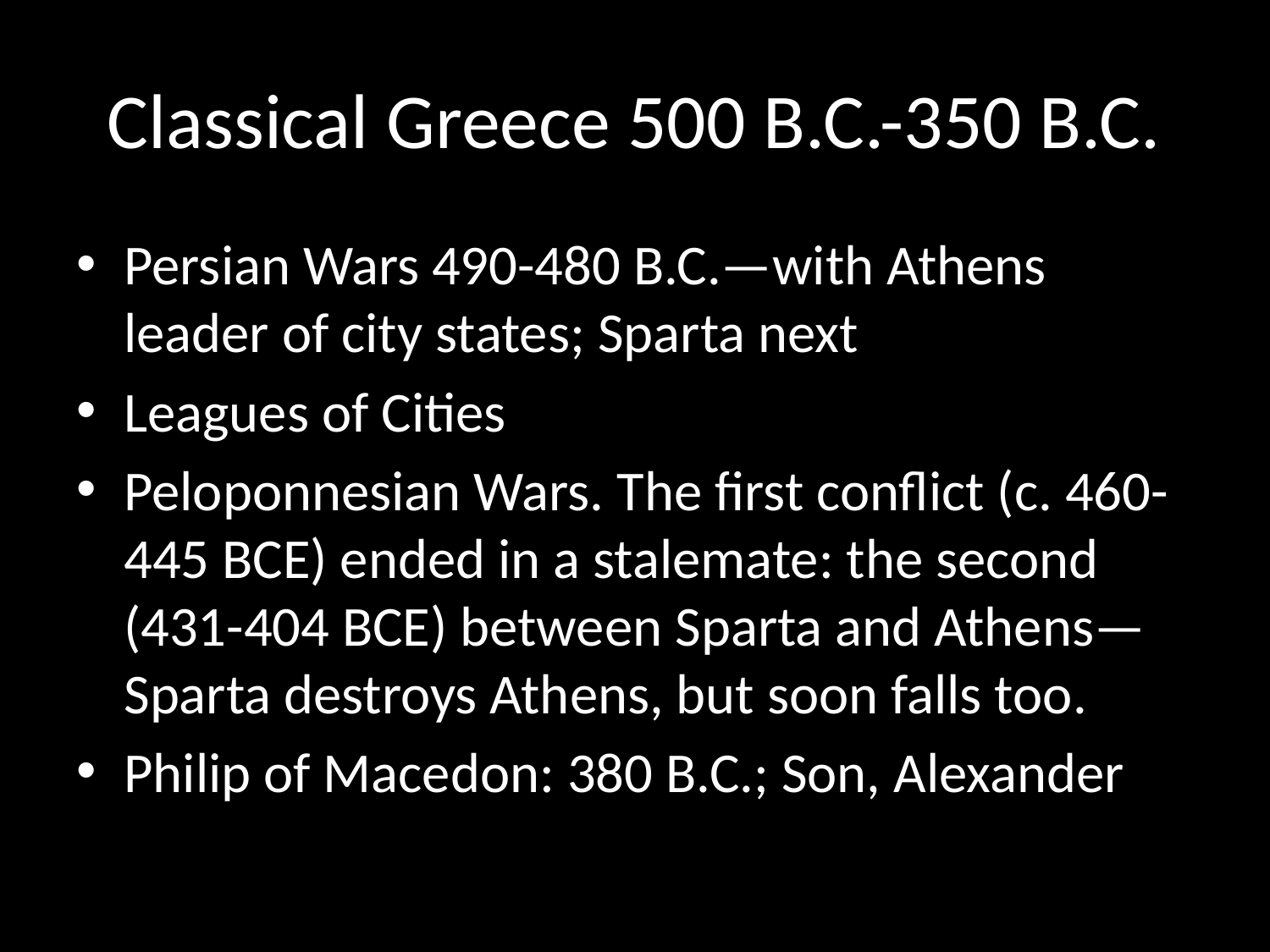

# Classical Greece 500 B.C.-350 B.C.
Persian Wars 490-480 B.C.—with Athens leader of city states; Sparta next
Leagues of Cities
Peloponnesian Wars. The first conflict (c. 460-445 BCE) ended in a stalemate: the second (431-404 BCE) between Sparta and Athens—Sparta destroys Athens, but soon falls too.
Philip of Macedon: 380 B.C.; Son, Alexander